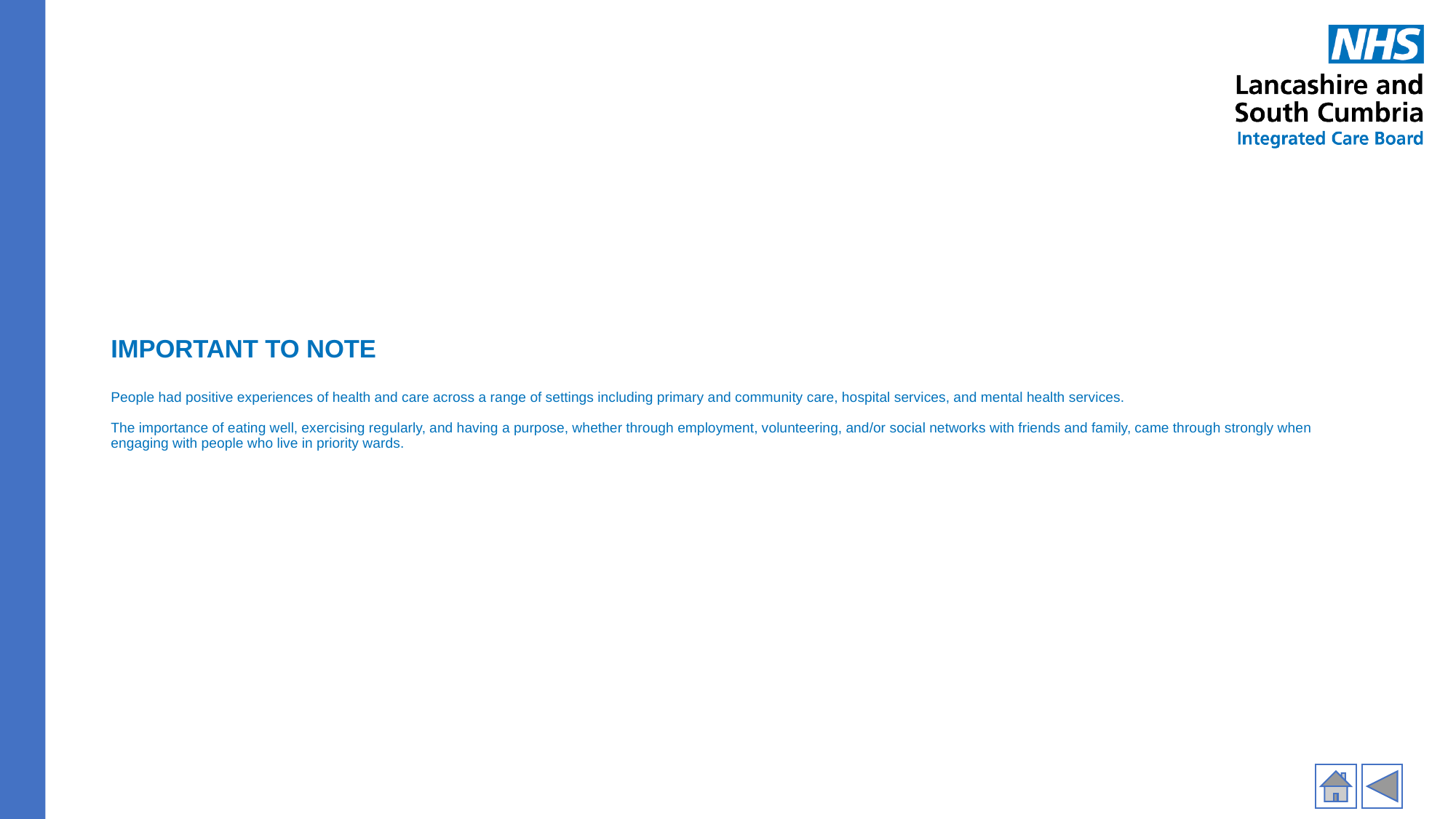

# IMPORTANT TO NOTE People had positive experiences of health and care across a range of settings including primary and community care, hospital services, and mental health services. The importance of eating well, exercising regularly, and having a purpose, whether through employment, volunteering, and/or social networks with friends and family, came through strongly when engaging with people who live in priority wards.

64